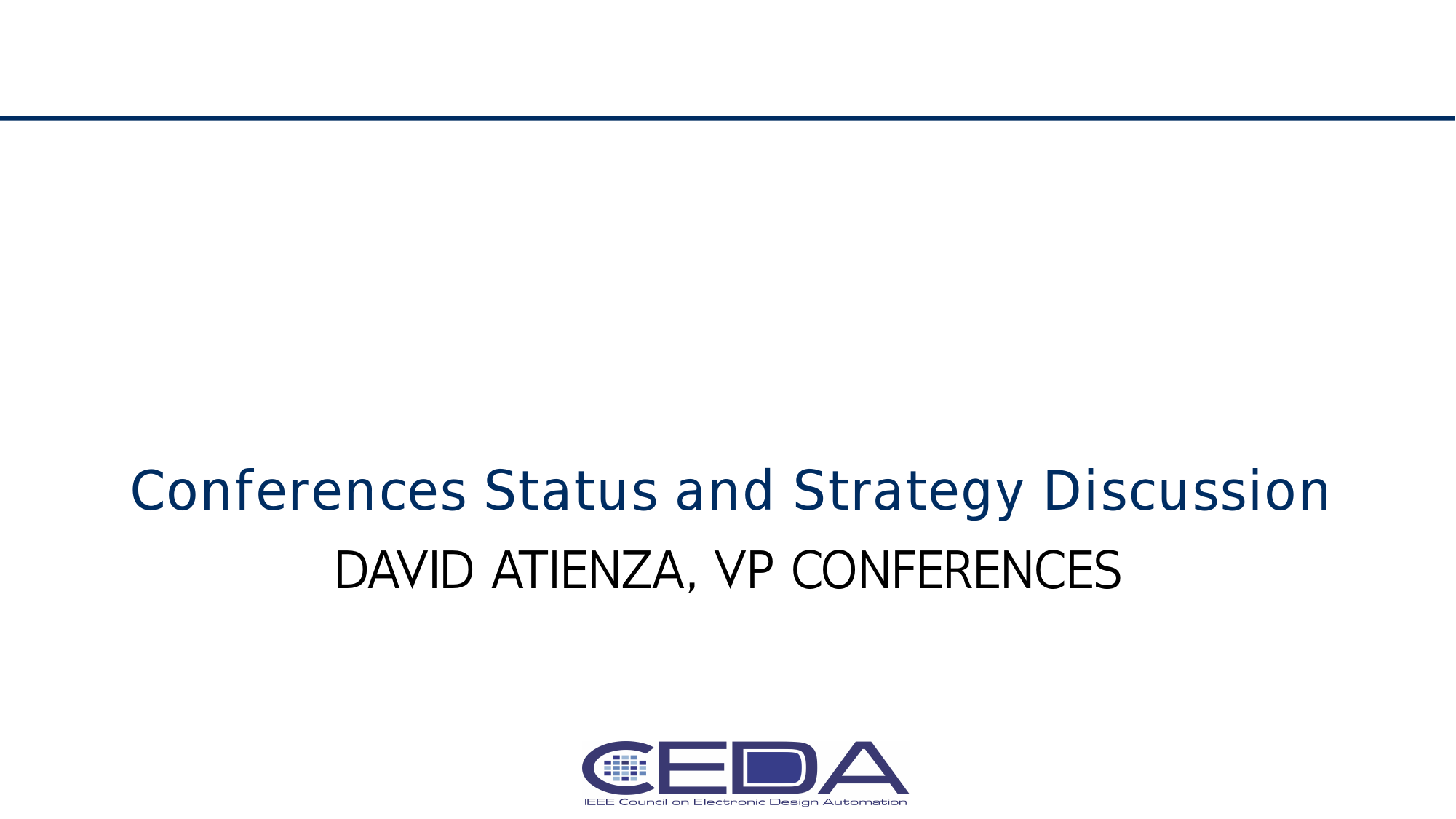

Conferences Status and Strategy Discussion
# David Atienza, VP Conferences